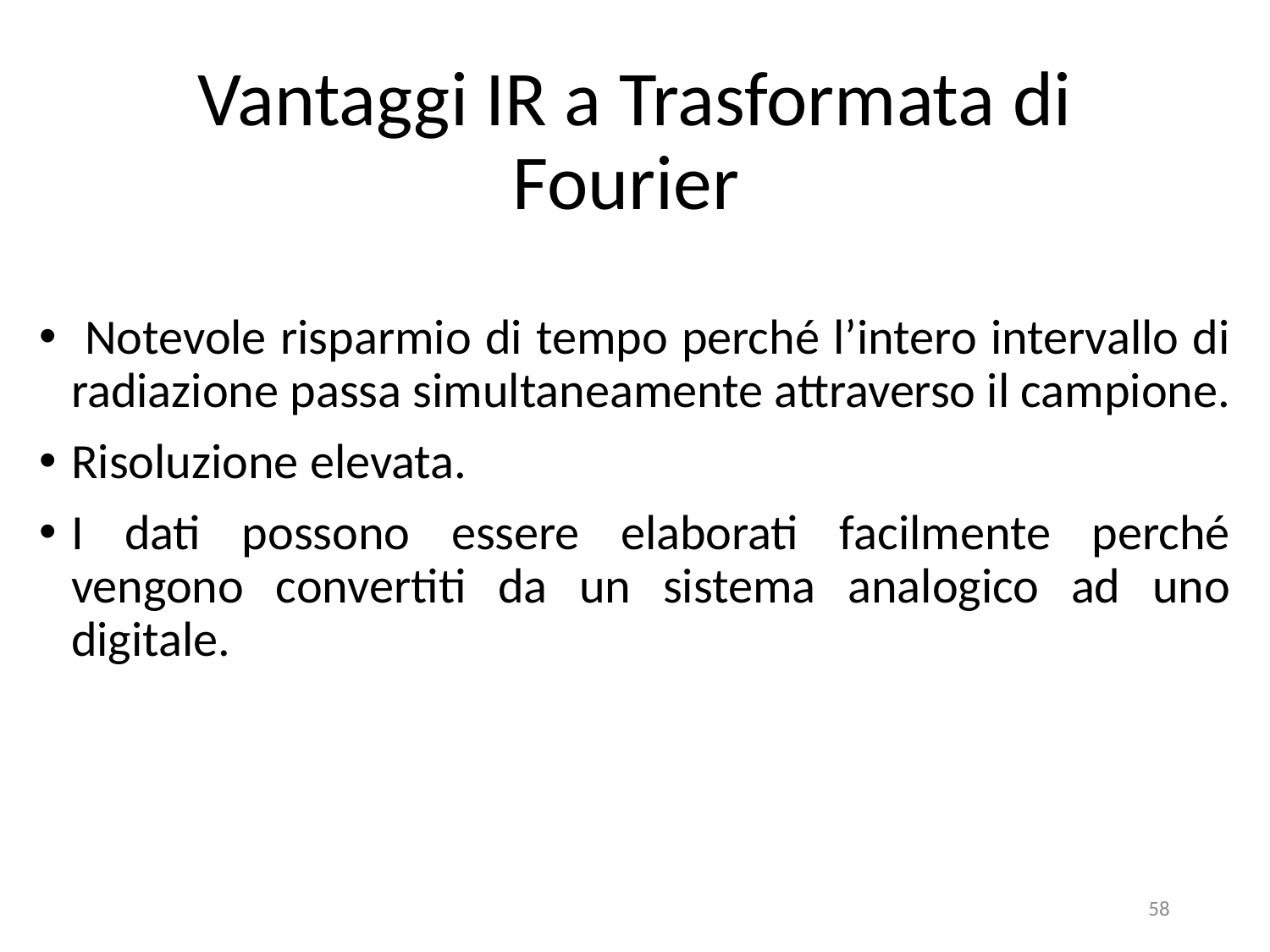

# Vantaggi IR a Trasformata di Fourier
 Notevole risparmio di tempo perché l’intero intervallo di radiazione passa simultaneamente attraverso il campione.
Risoluzione elevata.
I dati possono essere elaborati facilmente perché vengono convertiti da un sistema analogico ad uno digitale.
58